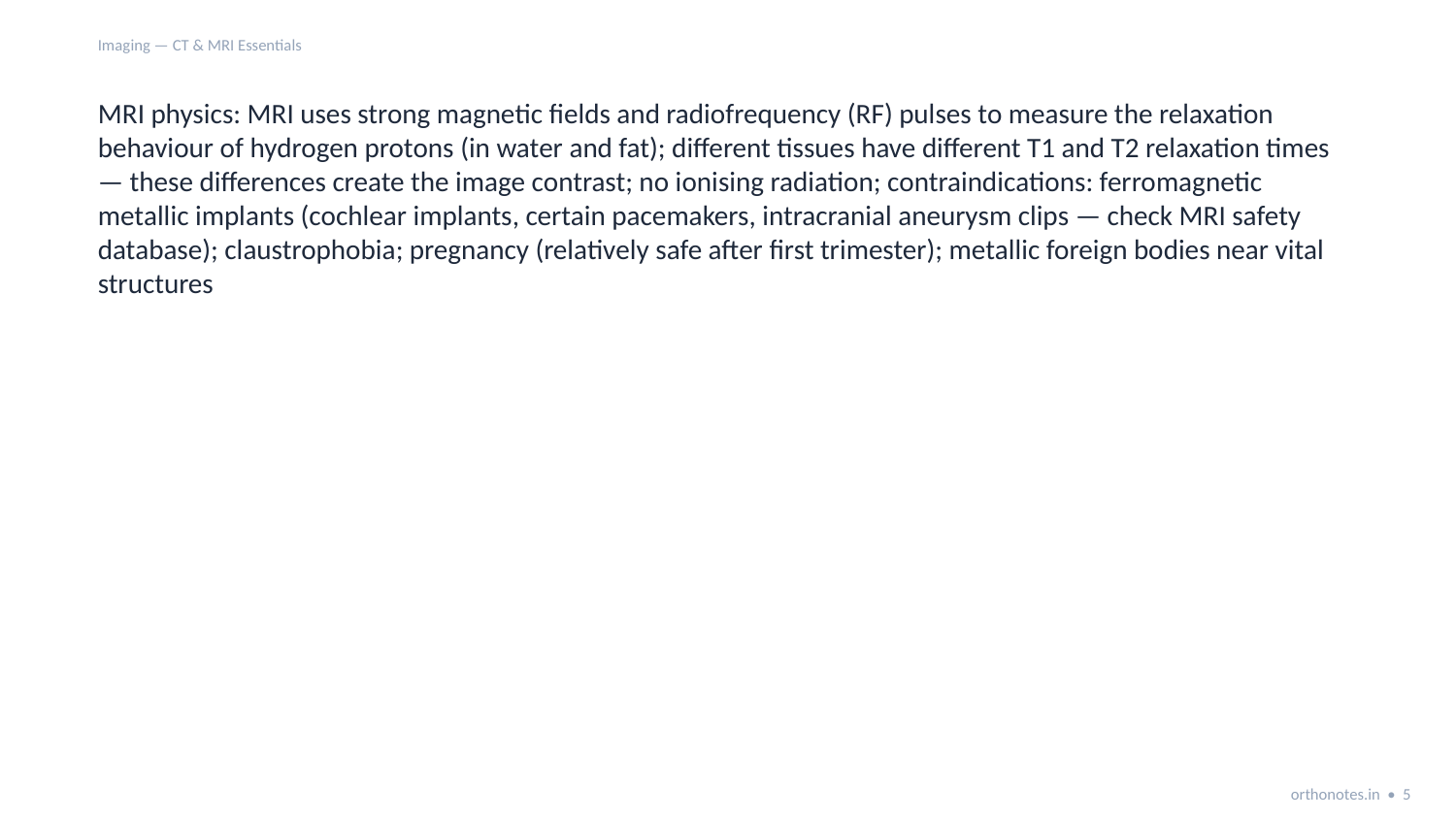

Imaging — CT & MRI Essentials
MRI physics: MRI uses strong magnetic fields and radiofrequency (RF) pulses to measure the relaxation behaviour of hydrogen protons (in water and fat); different tissues have different T1 and T2 relaxation times — these differences create the image contrast; no ionising radiation; contraindications: ferromagnetic metallic implants (cochlear implants, certain pacemakers, intracranial aneurysm clips — check MRI safety database); claustrophobia; pregnancy (relatively safe after first trimester); metallic foreign bodies near vital structures
orthonotes.in  •  5